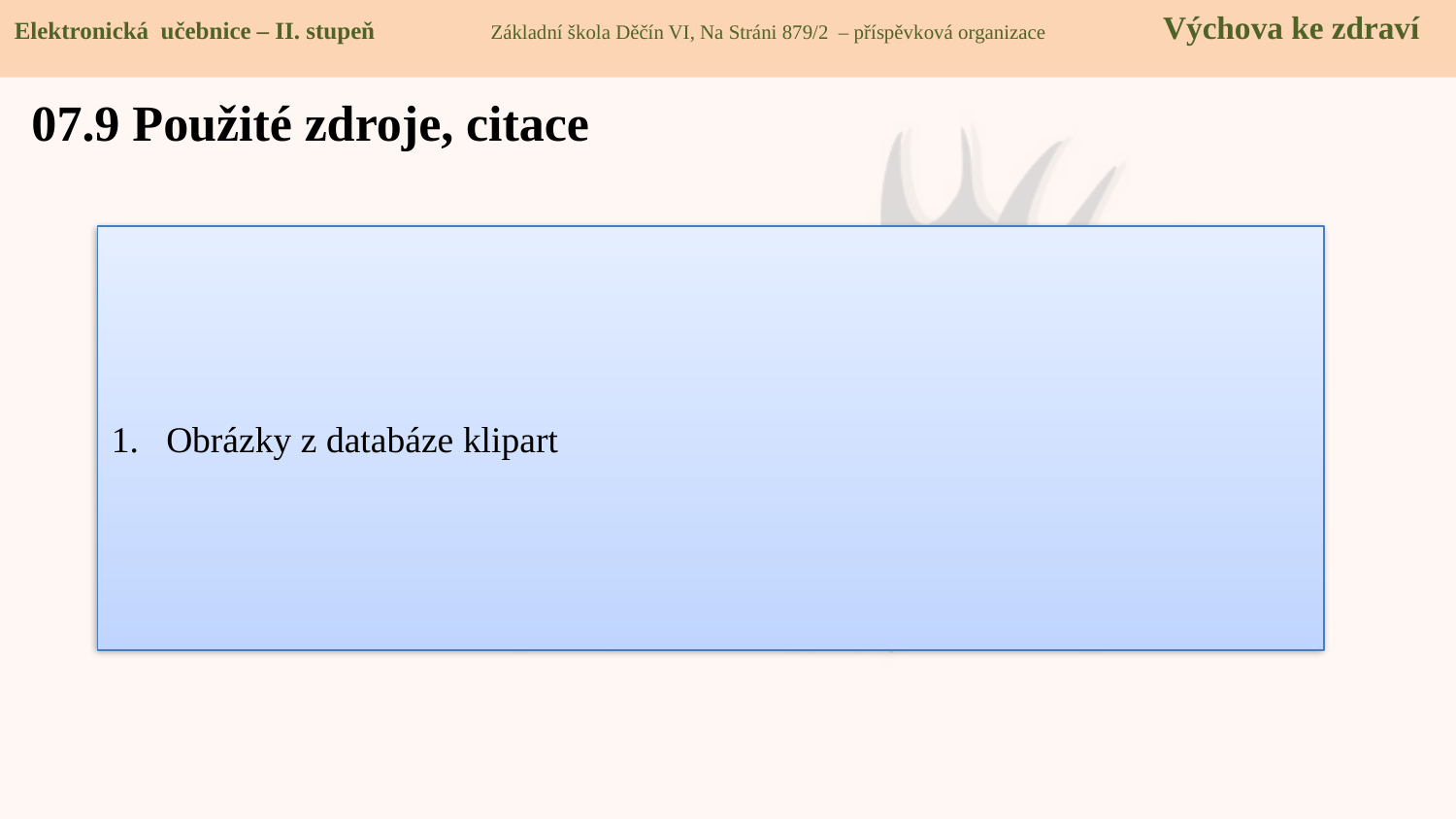

Elektronická  učebnice – II. stupeň                   Základní škola Děčín VI, Na Stráni 879/2  – příspěvková organizace                       Výchova ke zdraví

07.9 Použité zdroje, citace
Obrázky z databáze klipart